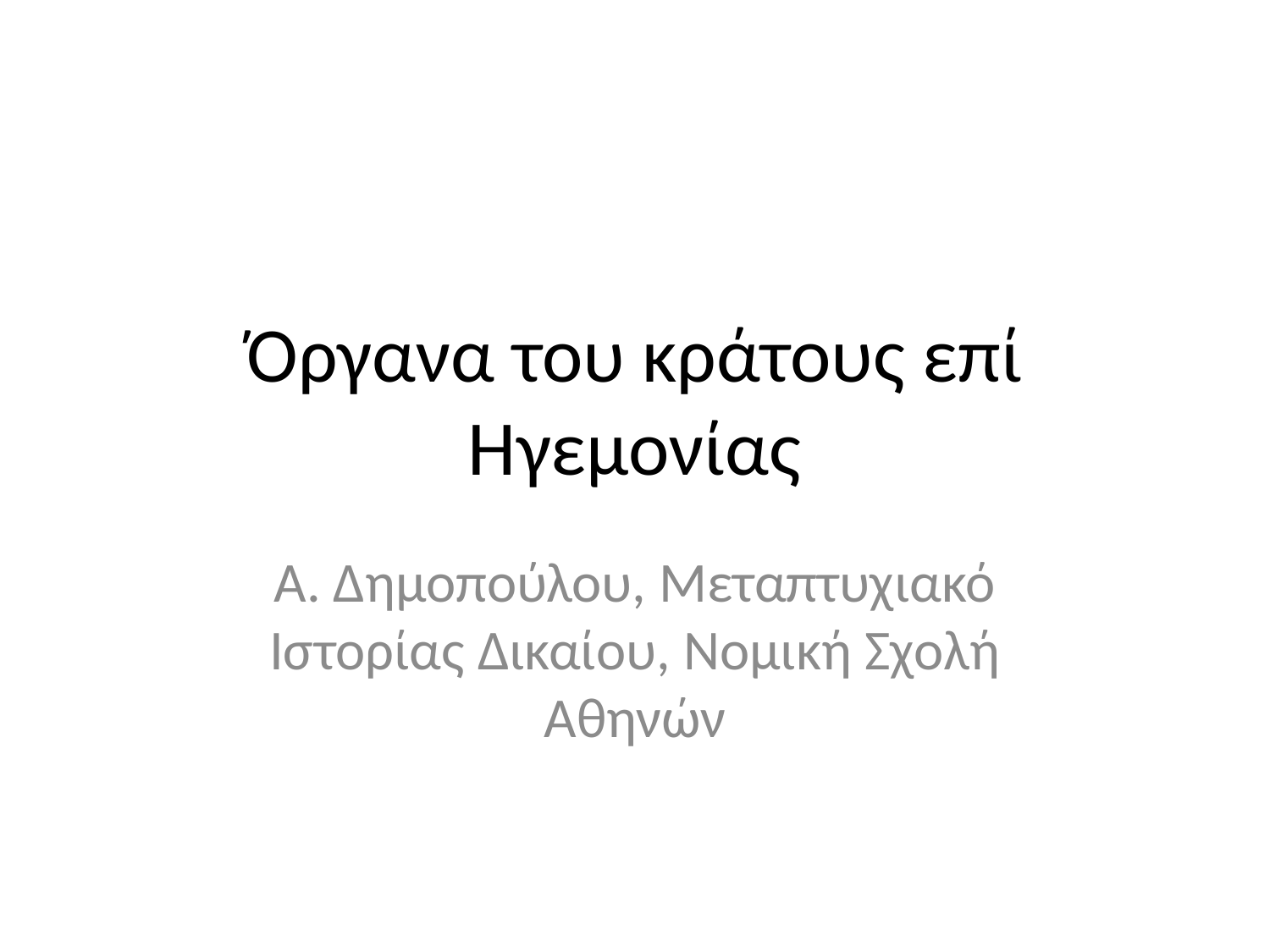

# Όργανα του κράτους επί Ηγεμονίας
Α. Δημοπούλου, Μεταπτυχιακό Ιστορίας Δικαίου, Νομική Σχολή Αθηνών